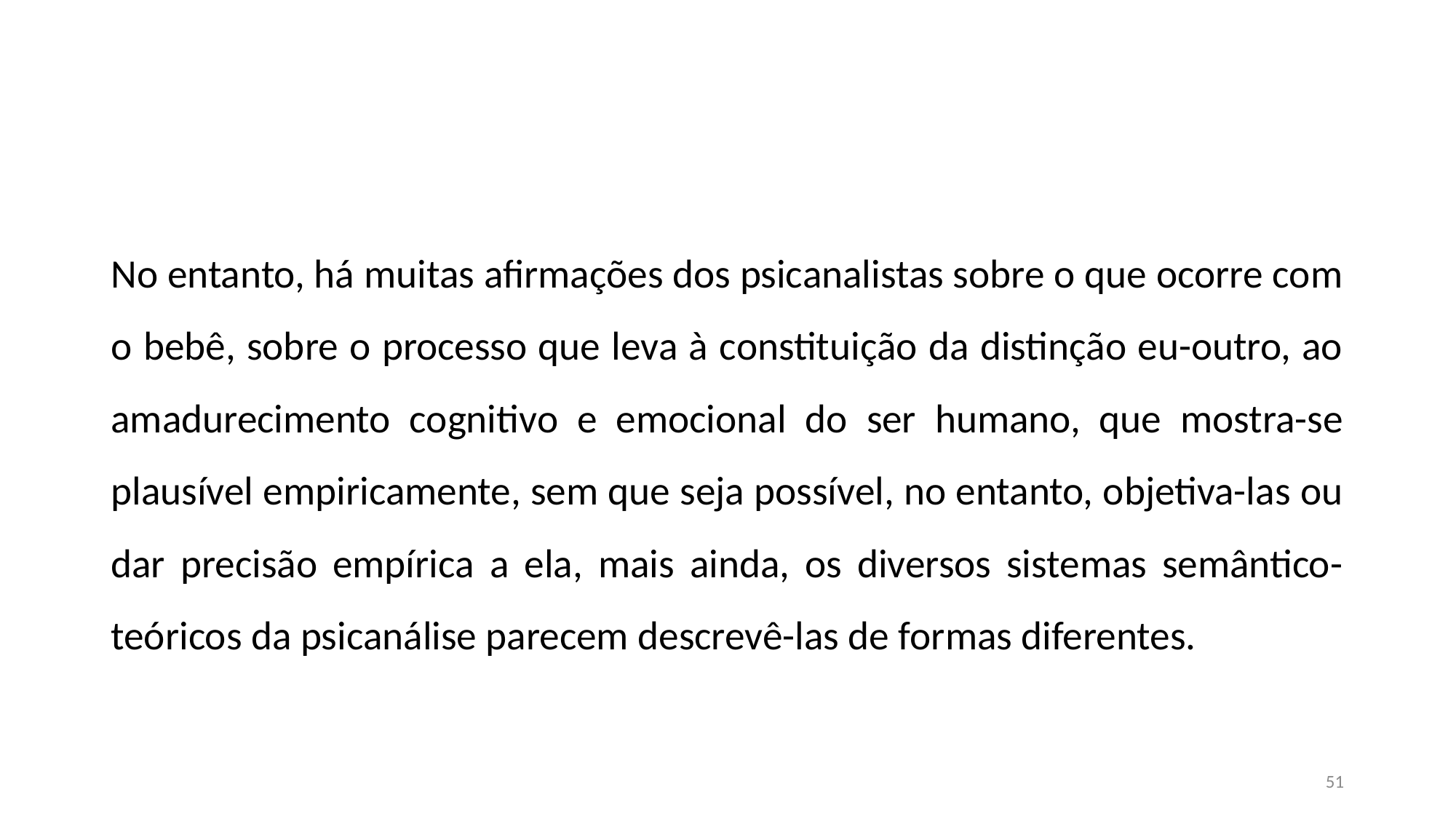

#
No entanto, há muitas afirmações dos psicanalistas sobre o que ocorre com o bebê, sobre o processo que leva à constituição da distinção eu-outro, ao amadurecimento cognitivo e emocional do ser humano, que mostra-se plausível empiricamente, sem que seja possível, no entanto, objetiva-las ou dar precisão empírica a ela, mais ainda, os diversos sistemas semântico-teóricos da psicanálise parecem descrevê-las de formas diferentes.

51